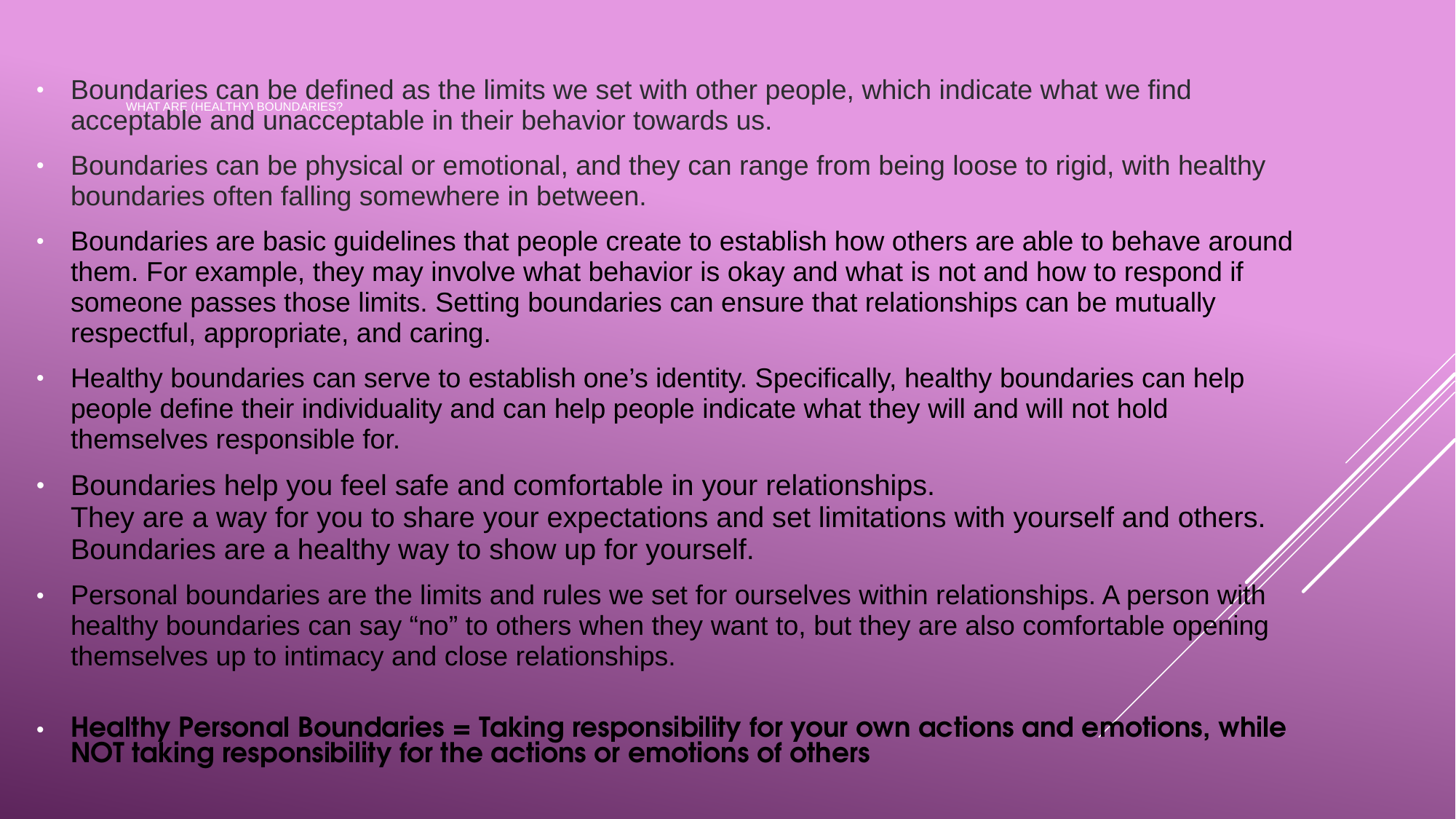

# WHAT ARE (Healthy) boundaries?
Boundaries can be defined as the limits we set with other people, which indicate what we find acceptable and unacceptable in their behavior towards us.
Boundaries can be physical or emotional, and they can range from being loose to rigid, with healthy boundaries often falling somewhere in between.
Boundaries are basic guidelines that people create to establish how others are able to behave around them. For example, they may involve what behavior is okay and what is not and how to respond if someone passes those limits. Setting boundaries can ensure that relationships can be mutually respectful, appropriate, and caring.
Healthy boundaries can serve to establish one’s identity. Specifically, healthy boundaries can help people define their individuality and can help people indicate what they will and will not hold themselves responsible for.
Boundaries help you feel safe and comfortable in your relationships.
They are a way for you to share your expectations and set limitations with yourself and others. Boundaries are a healthy way to show up for yourself.
Personal boundaries are the limits and rules we set for ourselves within relationships. A person with healthy boundaries can say “no” to others when they want to, but they are also comfortable opening themselves up to intimacy and close relationships.
Healthy Personal Boundaries = Taking responsibility for your own actions and emotions, while NOT taking responsibility for the actions or emotions of others